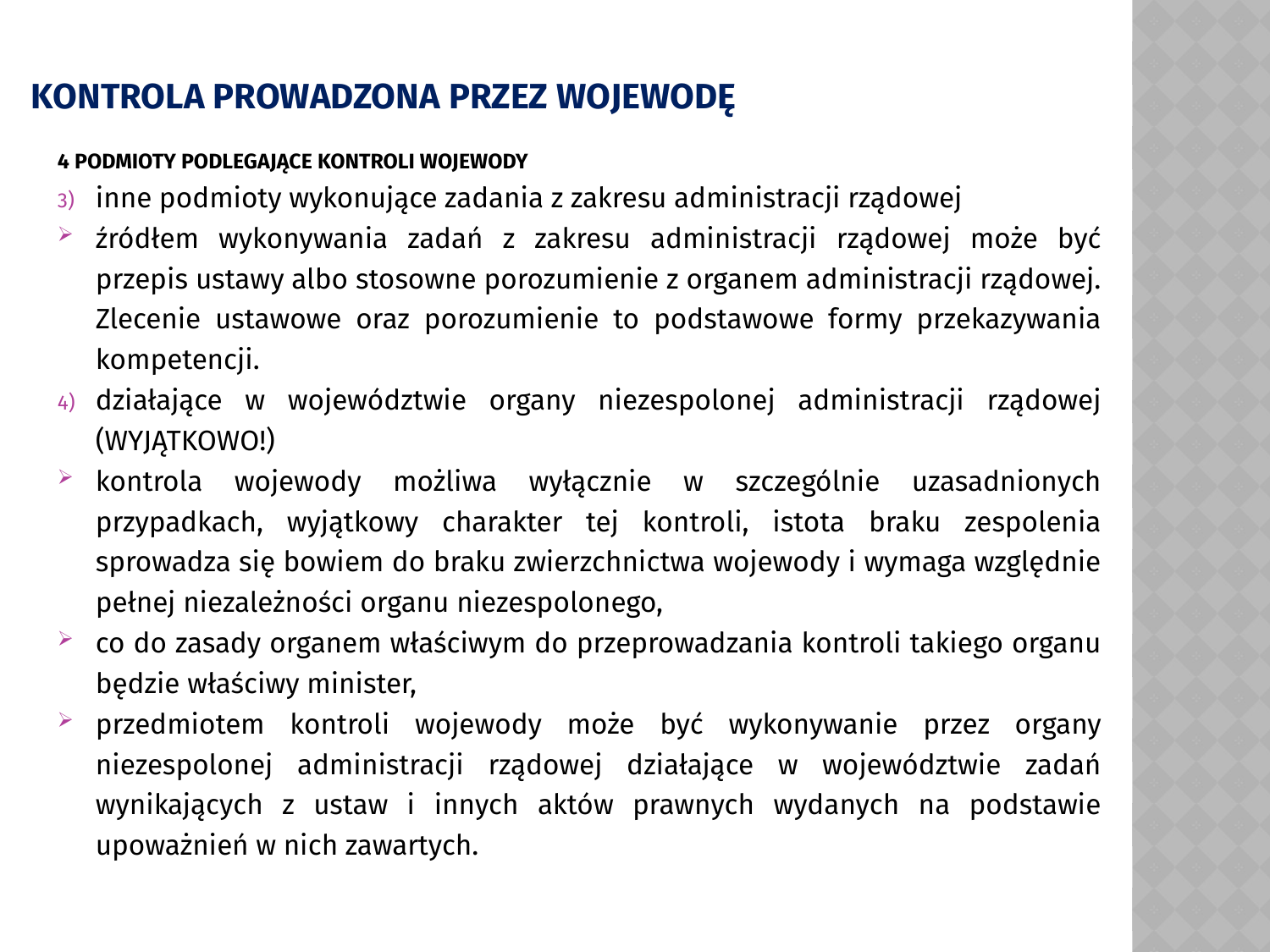

# KONTROLA PROWADZONA PRZEZ WOJEWODĘ
4 PODMIOTY PODLEGAJĄCE KONTROLI WOJEWODY
inne podmioty wykonujące zadania z zakresu administracji rządowej
źródłem wykonywania zadań z zakresu administracji rządowej może być przepis ustawy albo stosowne porozumienie z organem administracji rządowej. Zlecenie ustawowe oraz porozumienie to podstawowe formy przekazywania kompetencji.
działające w województwie organy niezespolonej administracji rządowej (WYJĄTKOWO!)
kontrola wojewody możliwa wyłącznie w szczególnie uzasadnionych przypadkach, wyjątkowy charakter tej kontroli, istota braku zespolenia sprowadza się bowiem do braku zwierzchnictwa wojewody i wymaga względnie pełnej niezależności organu niezespolonego,
co do zasady organem właściwym do przeprowadzania kontroli takiego organu będzie właściwy minister,
przedmiotem kontroli wojewody może być wykonywanie przez organy niezespolonej administracji rządowej działające w województwie zadań wynikających z ustaw i innych aktów prawnych wydanych na podstawie upoważnień w nich zawartych.